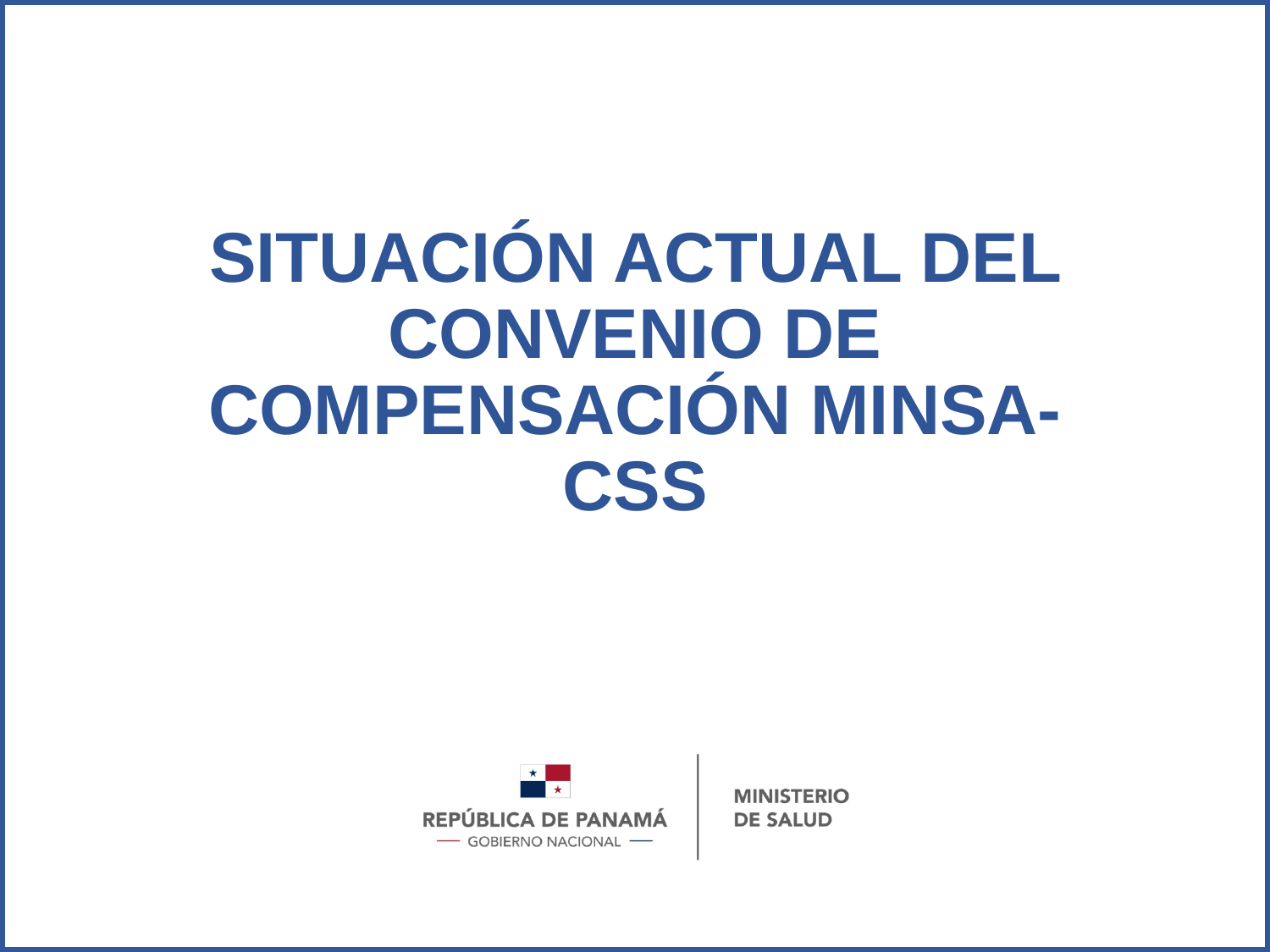

# SITUACIÓN ACTUAL DEL CONVENIO DE COMPENSACIÓN MINSA-CSS